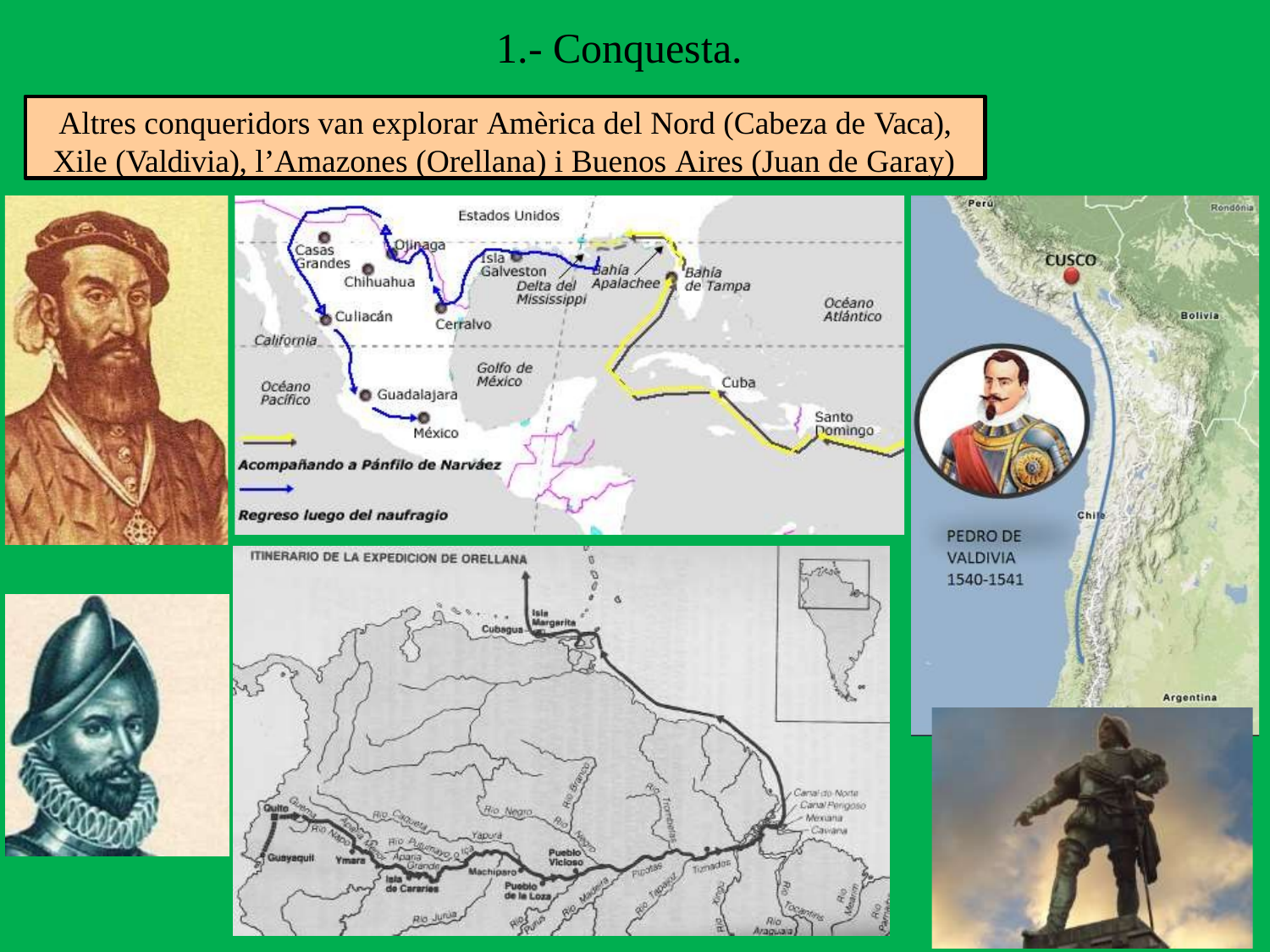

# 1.- Conquesta.
Altres conqueridors van explorar Amèrica del Nord (Cabeza de Vaca),
Xile (Valdivia), l’Amazones (Orellana) i Buenos Aires (Juan de Garay)